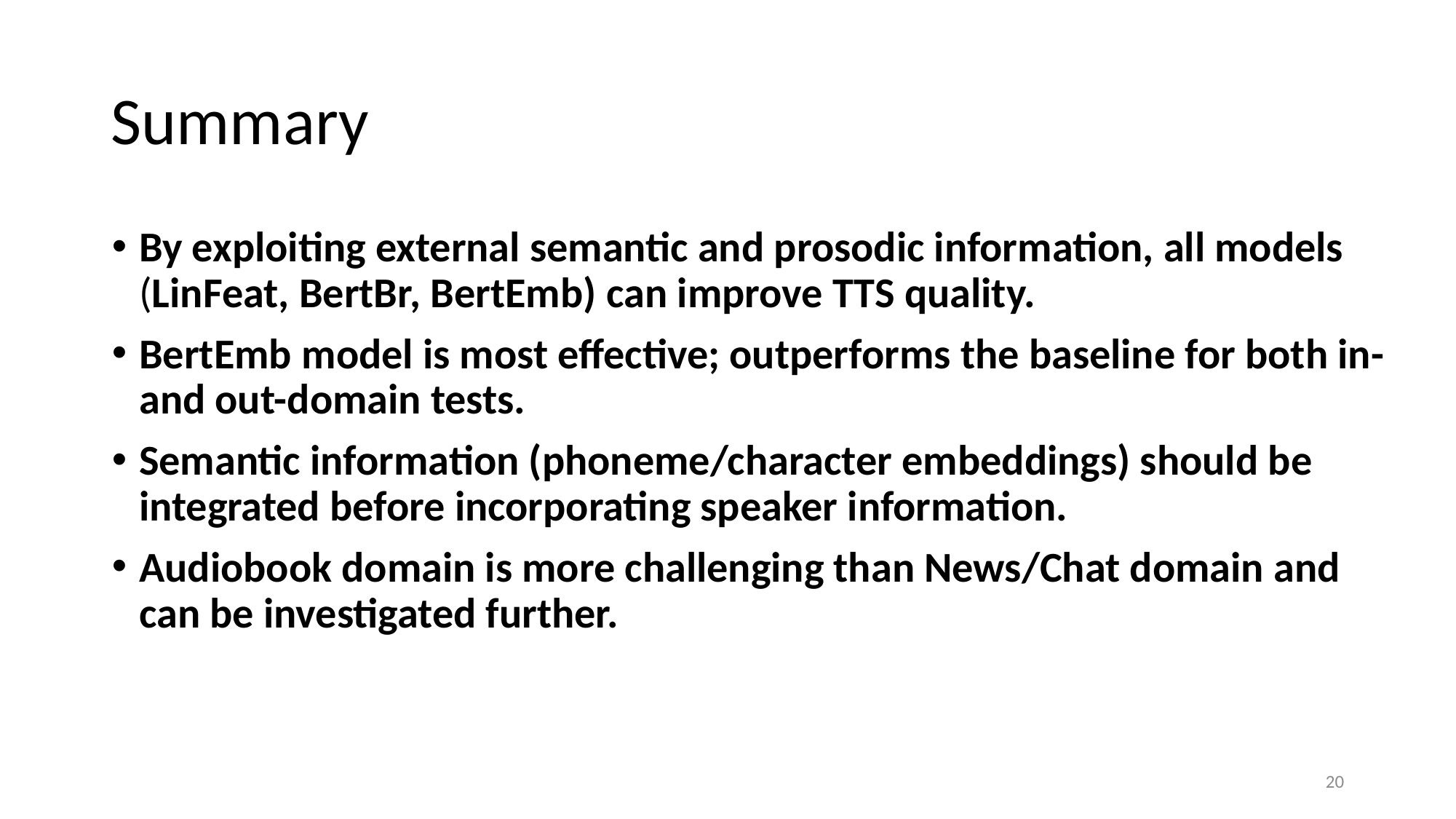

# Summary
By exploiting external semantic and prosodic information, all models (LinFeat, BertBr, BertEmb) can improve TTS quality.
BertEmb model is most effective; outperforms the baseline for both in- and out-domain tests.
Semantic information (phoneme/character embeddings) should be integrated before incorporating speaker information.
Audiobook domain is more challenging than News/Chat domain and can be investigated further.
20